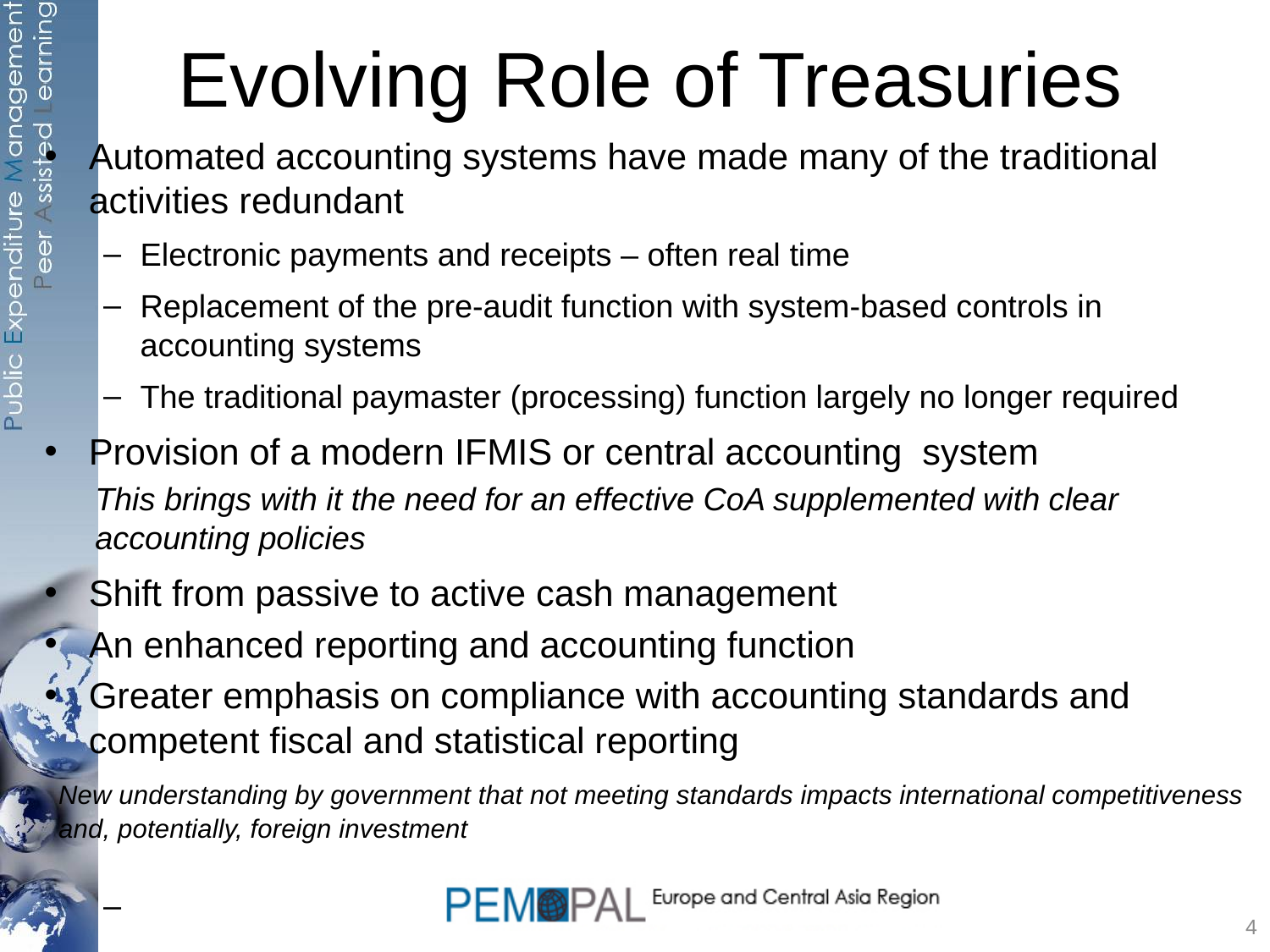

# Evolving Role of Treasuries
Automated accounting systems have made many of the traditional activities redundant
Electronic payments and receipts – often real time
Replacement of the pre-audit function with system-based controls in accounting systems
The traditional paymaster (processing) function largely no longer required
Provision of a modern IFMIS or central accounting  system
This brings with it the need for an effective CoA supplemented with clear accounting policies
Shift from passive to active cash management
An enhanced reporting and accounting function
Greater emphasis on compliance with accounting standards and competent fiscal and statistical reporting
	New understanding by government that not meeting standards impacts international competitiveness and, potentially, foreign investment

4